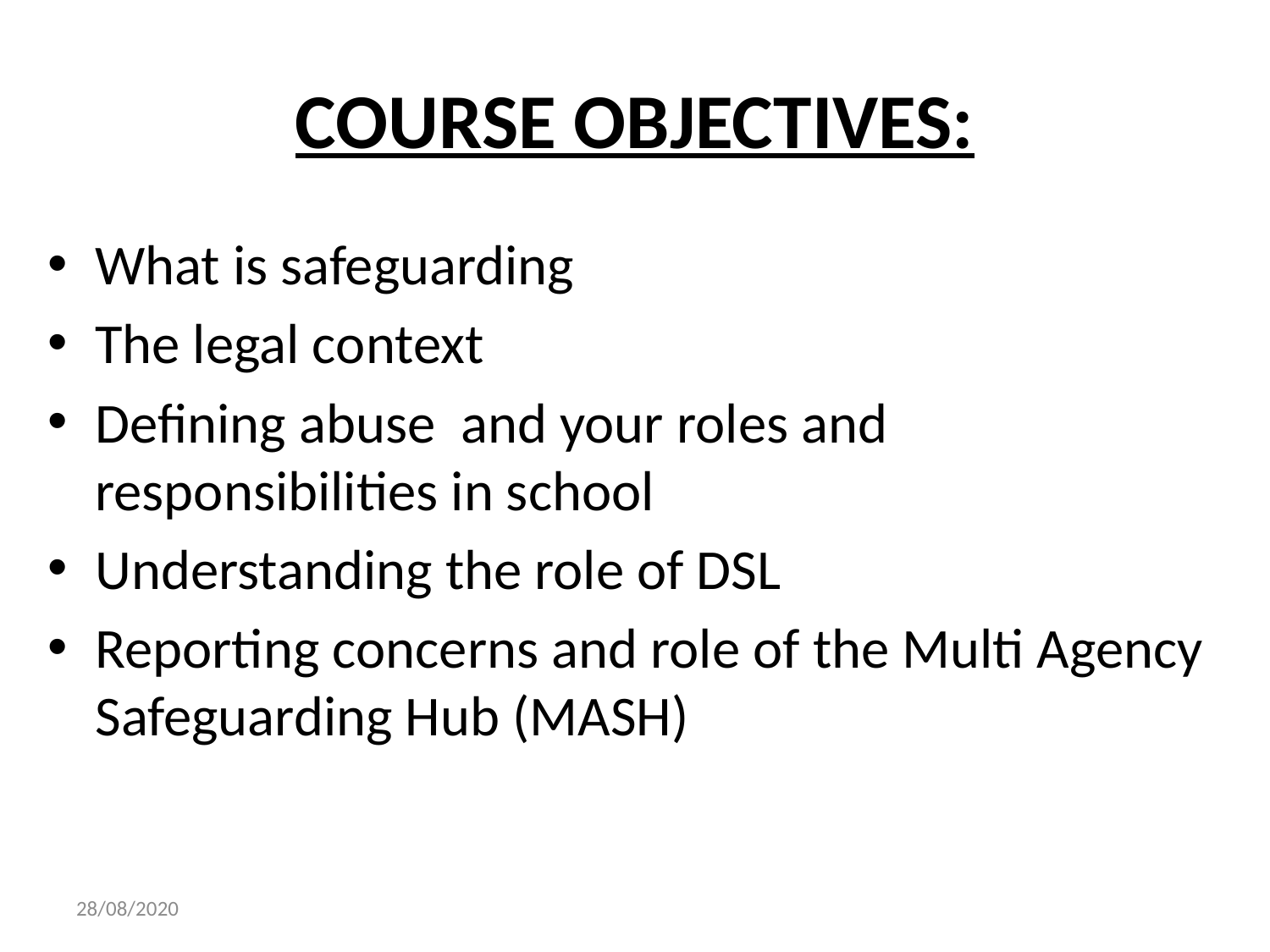

# COURSE OBJECTIVES:
What is safeguarding
The legal context
Defining abuse  and your roles and responsibilities in school
Understanding the role of DSL
Reporting concerns and role of the Multi Agency Safeguarding Hub (MASH)

28/08/2020